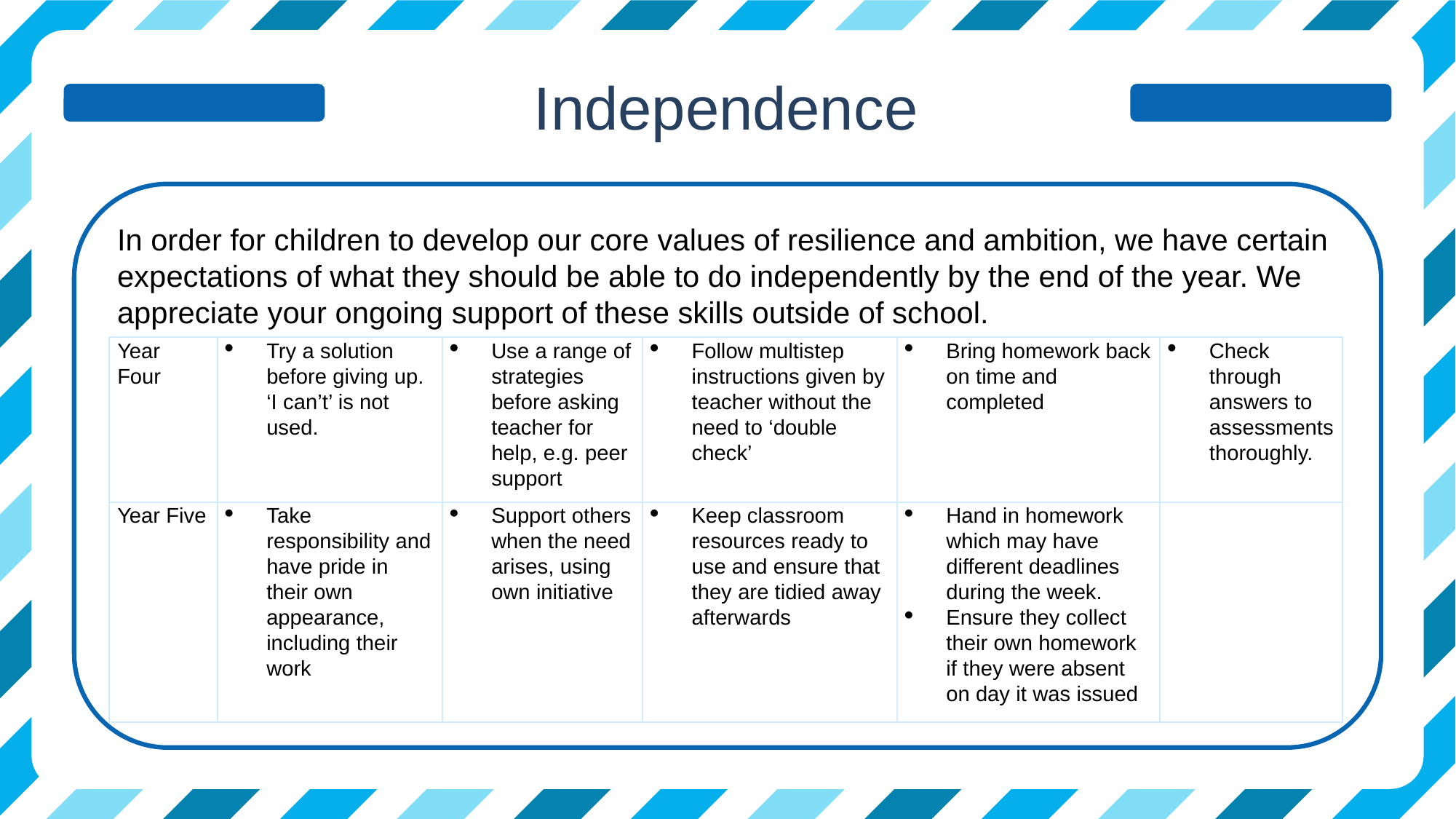

Independence

In order for children to develop our core values of resilience and ambition, we have certain expectations of what they should be able to do independently by the end of the year. We appreciate your ongoing support of these skills outside of school.

| Year Four | Try a solution before giving up. ‘I can’t’ is not used. | Use a range of strategies before asking teacher for help, e.g. peer support | Follow multistep instructions given by teacher without the need to ‘double check’ | Bring homework back on time and completed | Check through answers to assessments thoroughly. |
| --- | --- | --- | --- | --- | --- |
| Year Five | Take responsibility and have pride in their own appearance, including their work | Support others when the need arises, using own initiative | Keep classroom resources ready to use and ensure that they are tidied away afterwards | Hand in homework which may have different deadlines during the week. Ensure they collect their own homework if they were absent on day it was issued |  |